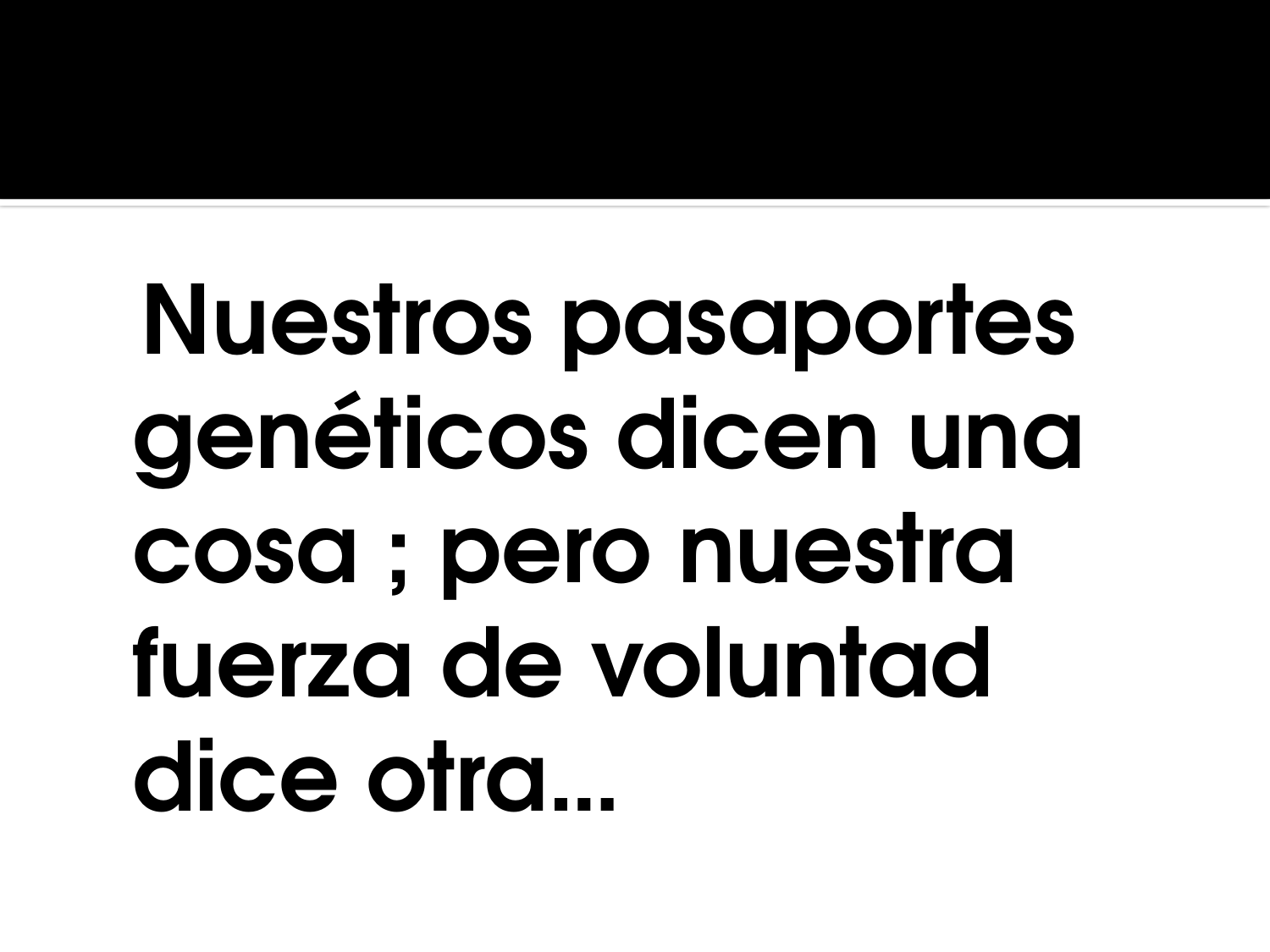

#
  Nuestros pasaportes genéticos dicen una cosa ; pero nuestra fuerza de voluntad dice otra…